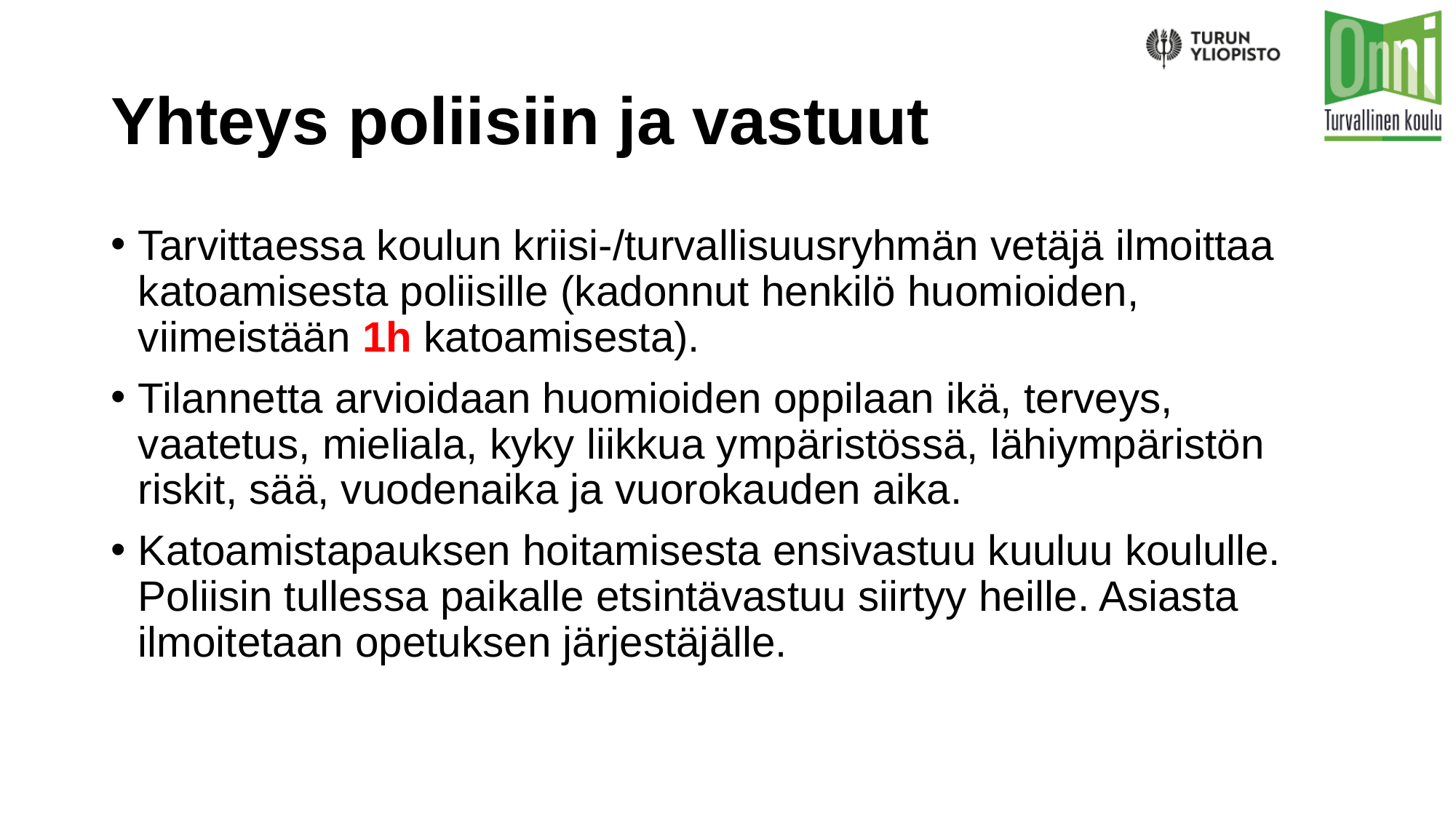

# Yhteys poliisiin ja vastuut
Tarvittaessa koulun kriisi-/turvallisuusryhmän vetäjä ilmoittaa katoamisesta poliisille (kadonnut henkilö huomioiden, viimeistään 1h katoamisesta).
Tilannetta arvioidaan huomioiden oppilaan ikä, terveys, vaatetus, mieliala, kyky liikkua ympäristössä, lähiympäristön riskit, sää, vuodenaika ja vuorokauden aika.
Katoamistapauksen hoitamisesta ensivastuu kuuluu koululle. Poliisin tullessa paikalle etsintävastuu siirtyy heille. Asiasta ilmoitetaan opetuksen järjestäjälle.